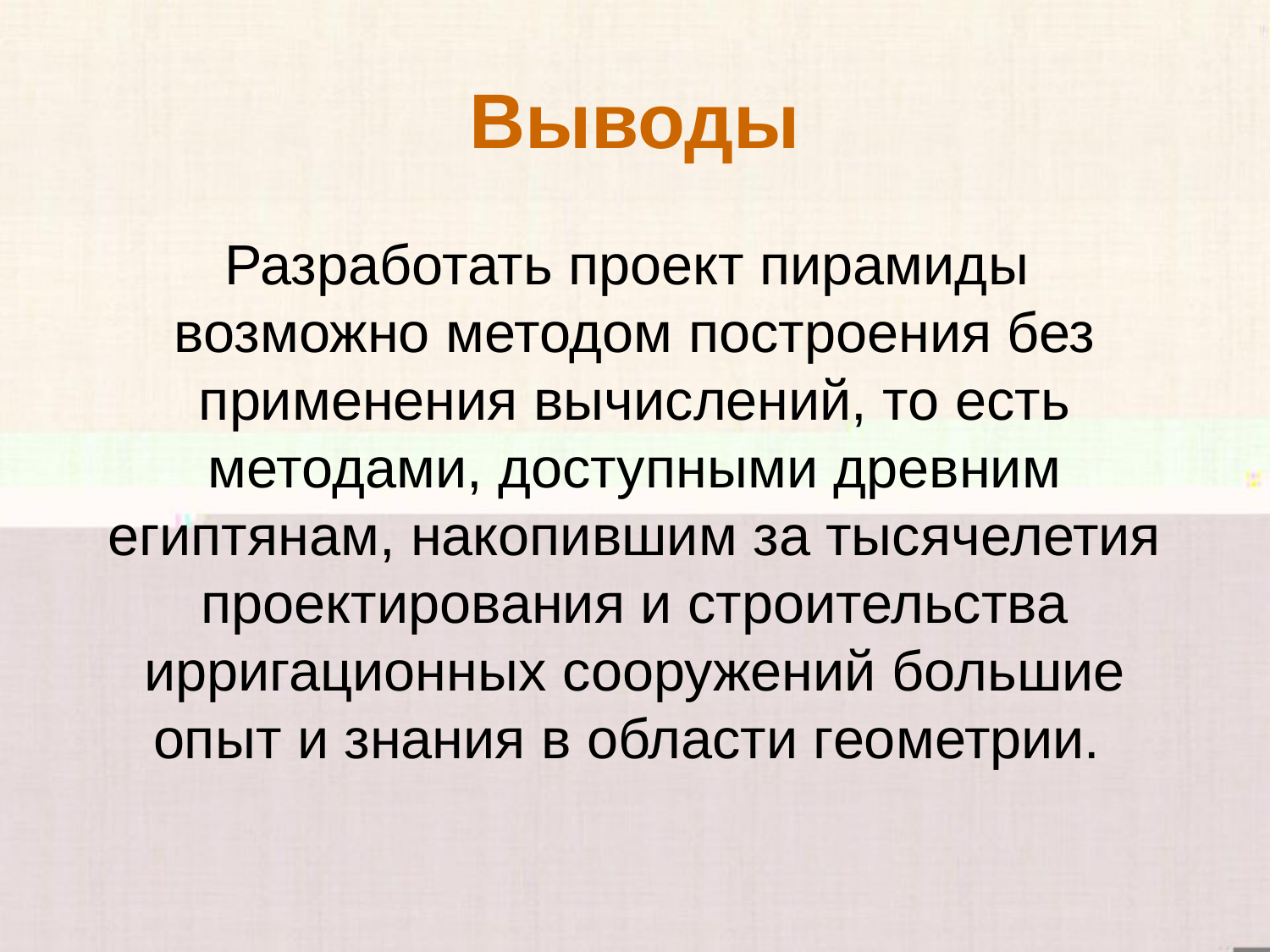

# Выводы
 Разработать проект пирамиды   возможно методом построения без применения вычислений, то есть методами, доступными древним египтянам, накопившим за тысячелетия проектирования и строительства ирригационных сооружений большие опыт и знания в области геометрии.